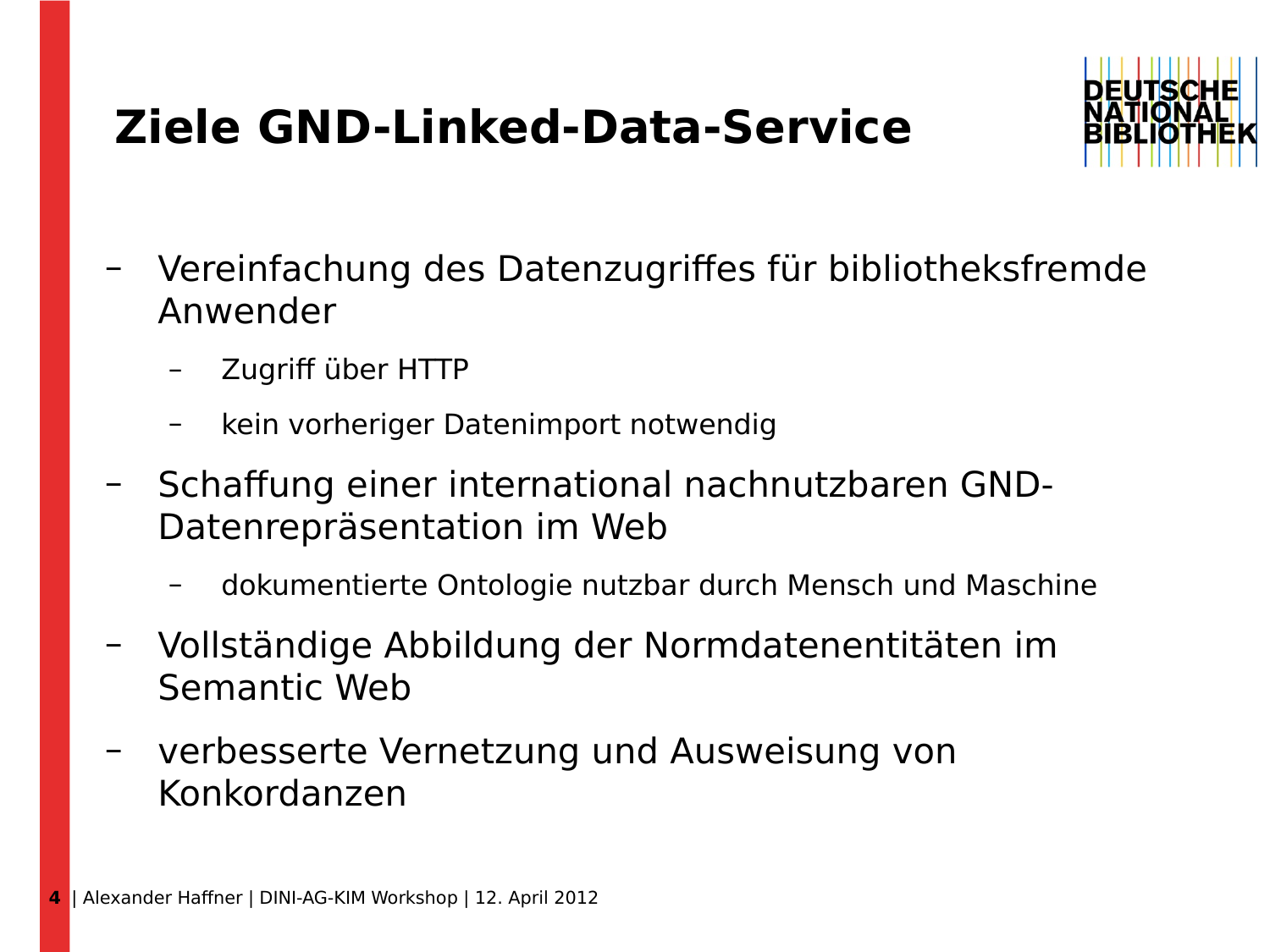

4
Ziele GND-Linked-Data-Service
Vereinfachung des Datenzugriffes für bibliotheksfremde Anwender
Zugriff über HTTP
kein vorheriger Datenimport notwendig
Schaffung einer international nachnutzbaren GND-Datenrepräsentation im Web
dokumentierte Ontologie nutzbar durch Mensch und Maschine
Vollständige Abbildung der Normdatenentitäten im Semantic Web
verbesserte Vernetzung und Ausweisung von Konkordanzen
| Alexander Haffner | DINI-AG-KIM Workshop | 12. April 2012